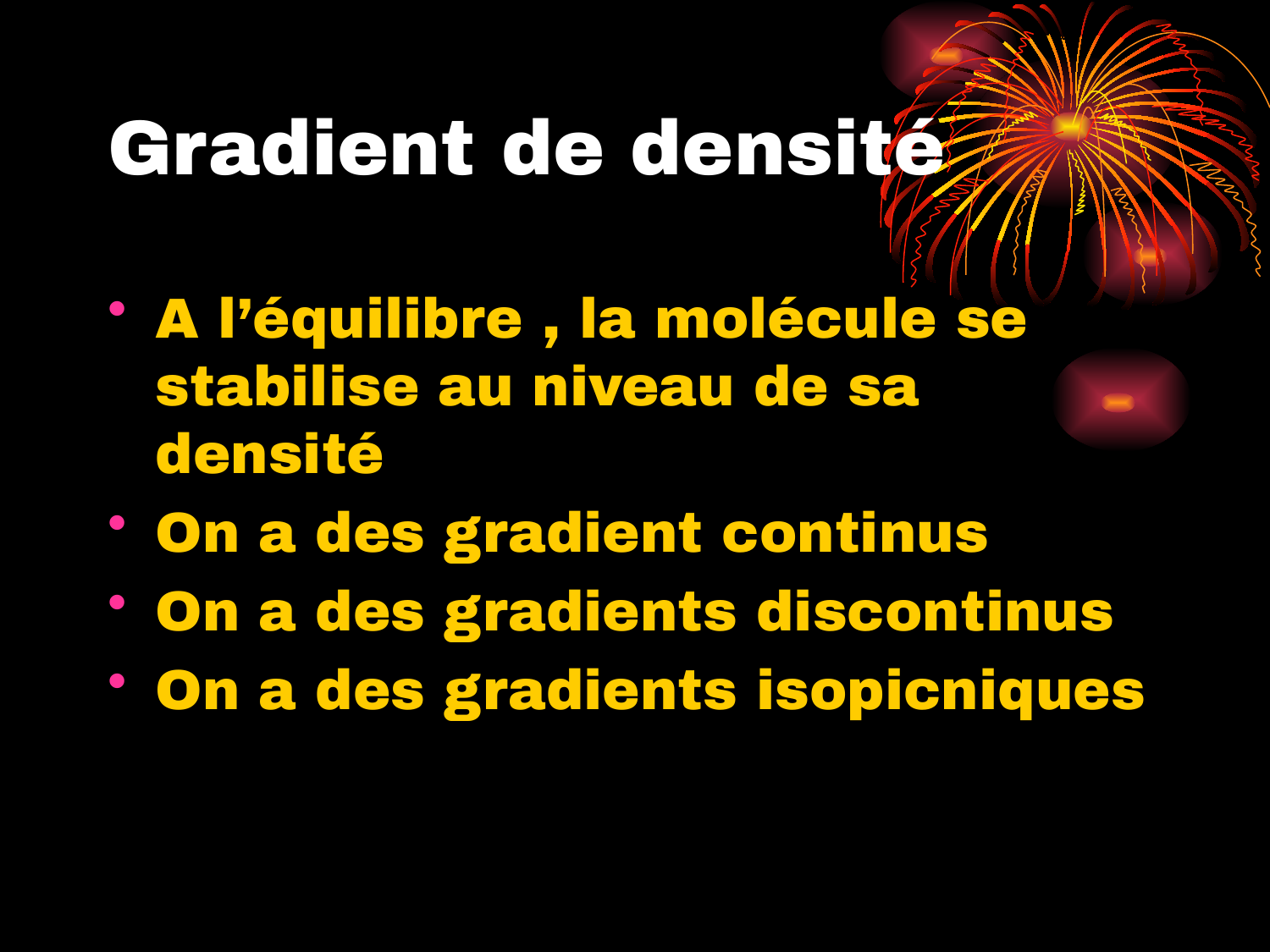

# Gradient de densité
A l’équilibre , la molécule se stabilise au niveau de sa densité
On a des gradient continus
On a des gradients discontinus
On a des gradients isopicniques